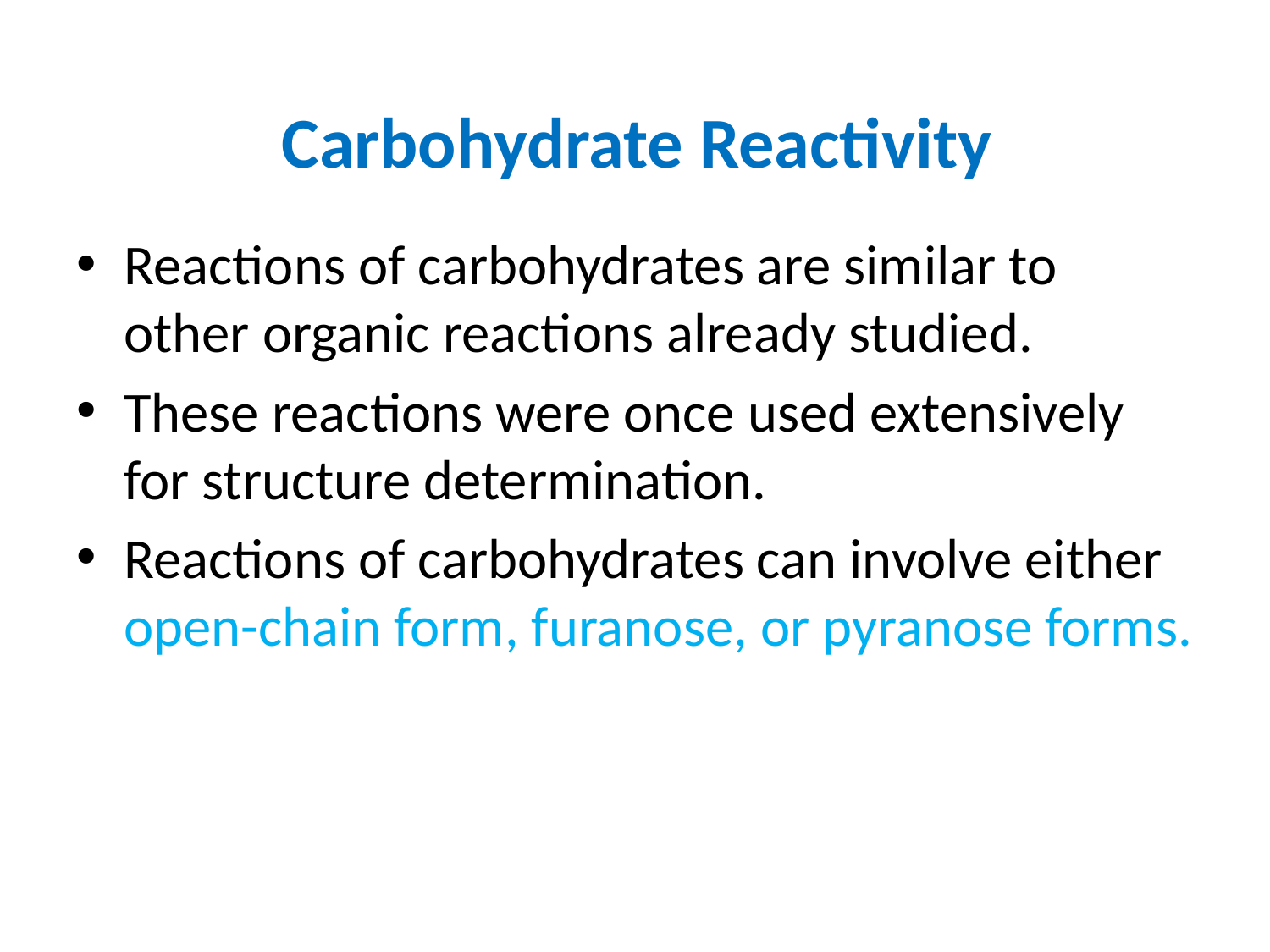

# Carbohydrate Reactivity
Reactions of carbohydrates are similar to other organic reactions already studied.
These reactions were once used extensively for structure determination.
Reactions of carbohydrates can involve either open-chain form, furanose, or pyranose forms.